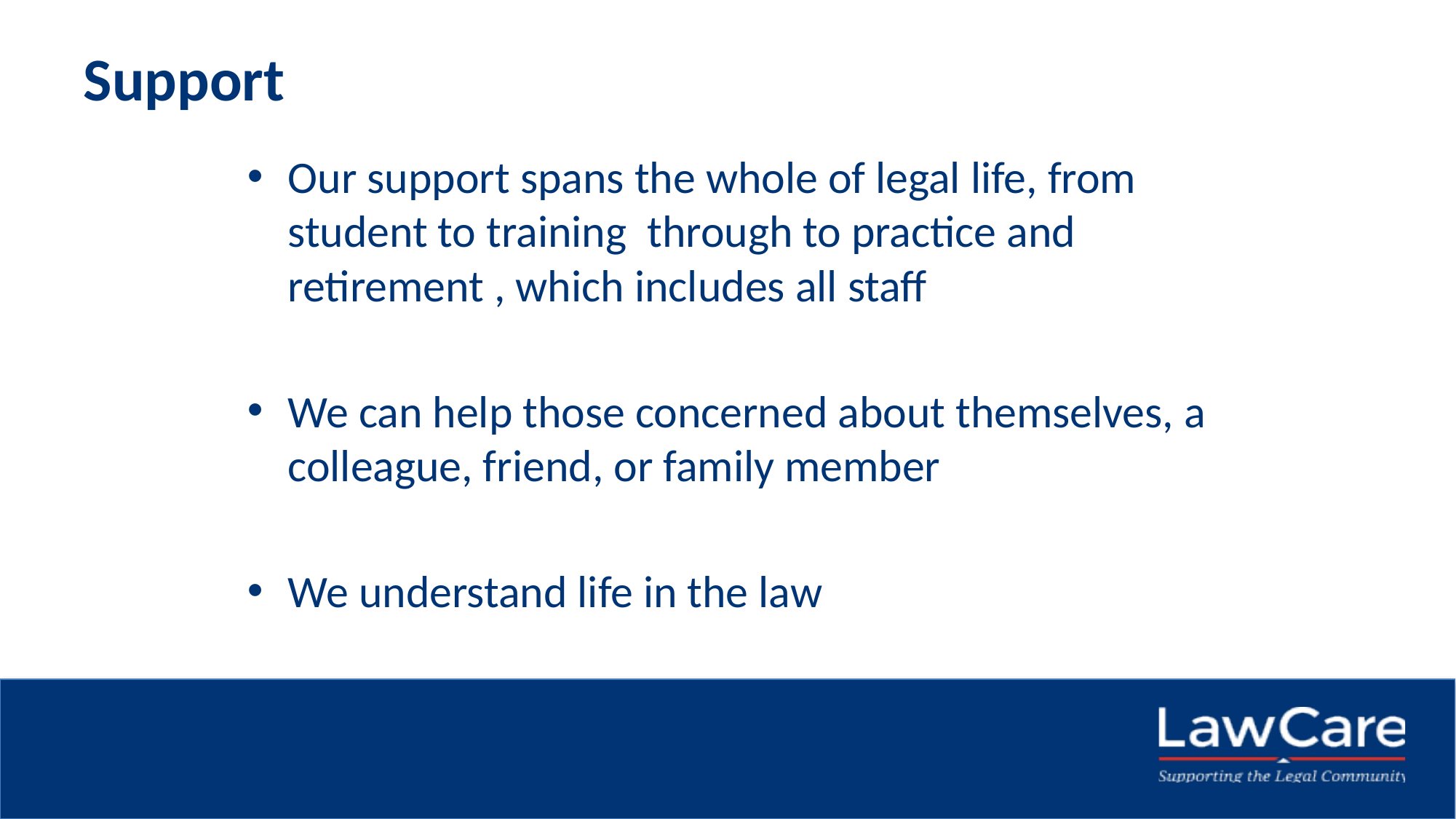

# Support
Our support spans the whole of legal life, from student to training  through to practice and retirement , which includes all staff

We can help those concerned about themselves, a colleague, friend, or family member

We understand life in the law